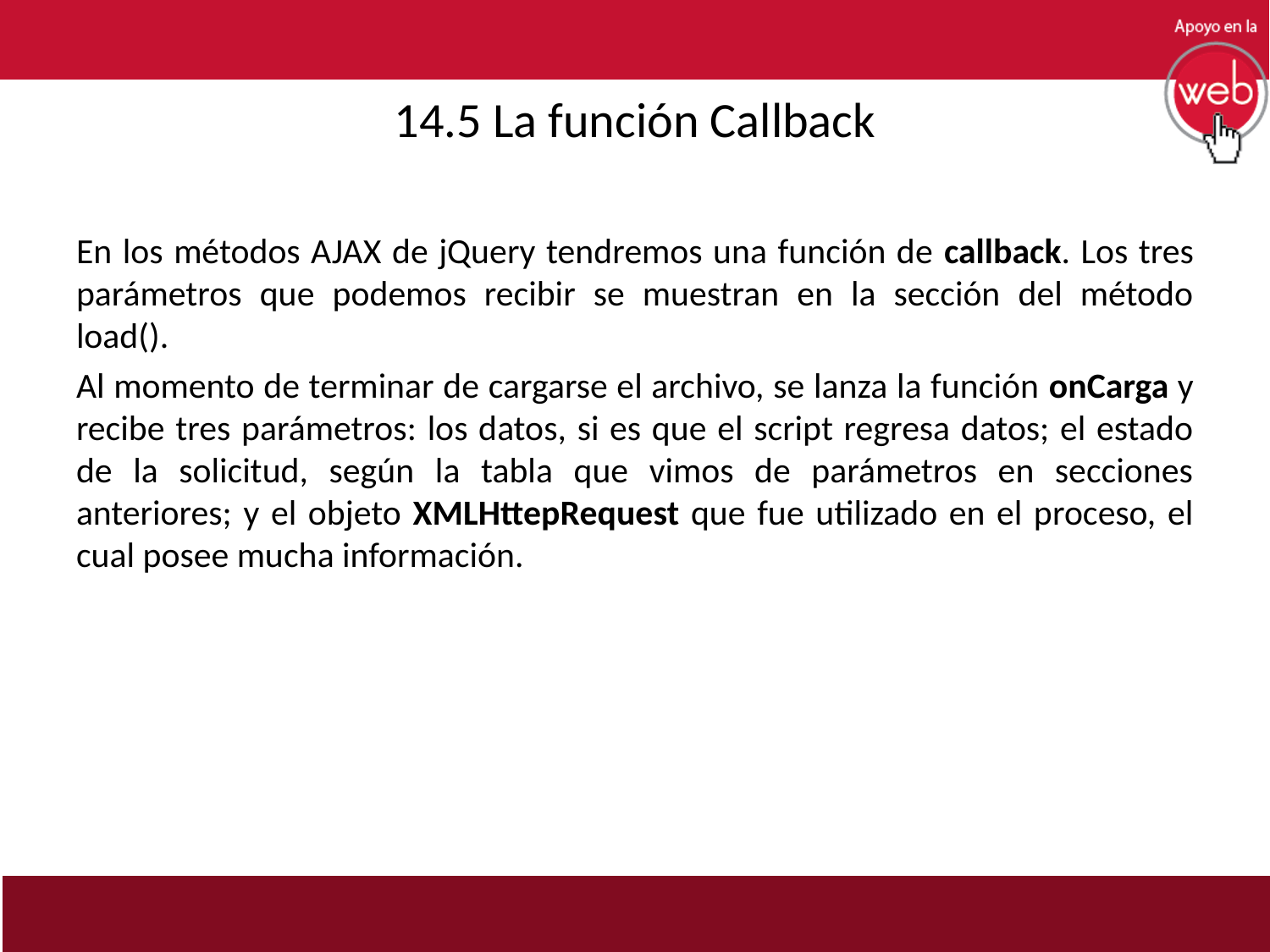

# 14.5 La función Callback
En los métodos AJAX de jQuery tendremos una función de callback. Los tres parámetros que podemos recibir se muestran en la sección del método load().
Al momento de terminar de cargarse el archivo, se lanza la función onCarga y recibe tres parámetros: los datos, si es que el script regresa datos; el estado de la solicitud, según la tabla que vimos de parámetros en secciones anteriores; y el objeto XMLHttepRequest que fue utilizado en el proceso, el cual posee mucha información.